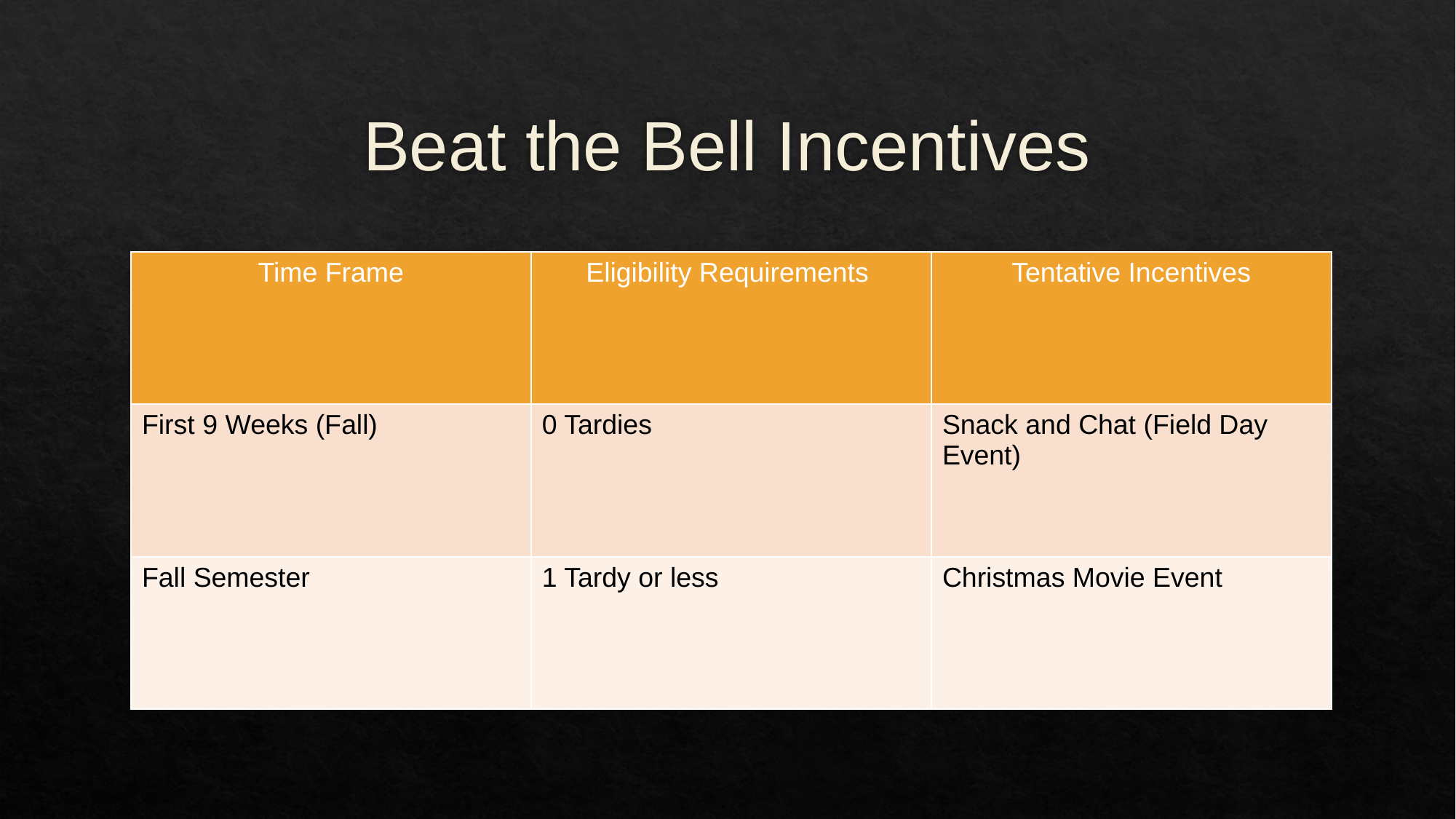

# Beat the Bell Incentives
| Time Frame | Eligibility Requirements | Tentative Incentives |
| --- | --- | --- |
| First 9 Weeks (Fall) | 0 Tardies | Snack and Chat (Field Day Event) |
| Fall Semester | 1 Tardy or less | Christmas Movie Event |